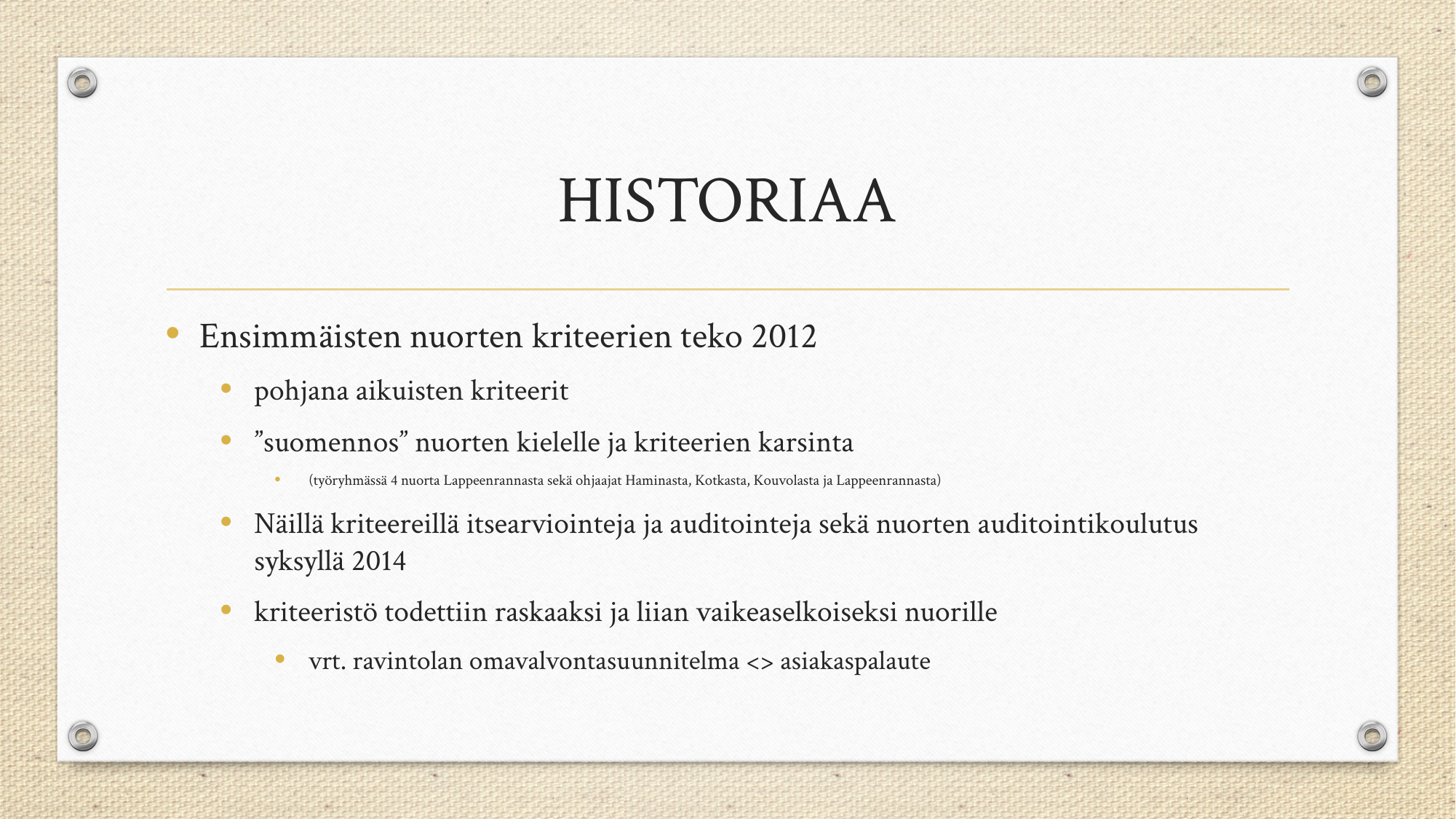

# HISTORIAA
Ensimmäisten nuorten kriteerien teko 2012
pohjana aikuisten kriteerit
”suomennos” nuorten kielelle ja kriteerien karsinta
(työryhmässä 4 nuorta Lappeenrannasta sekä ohjaajat Haminasta, Kotkasta, Kouvolasta ja Lappeenrannasta)
Näillä kriteereillä itsearviointeja ja auditointeja sekä nuorten auditointikoulutus syksyllä 2014
kriteeristö todettiin raskaaksi ja liian vaikeaselkoiseksi nuorille
vrt. ravintolan omavalvontasuunnitelma <> asiakaspalaute